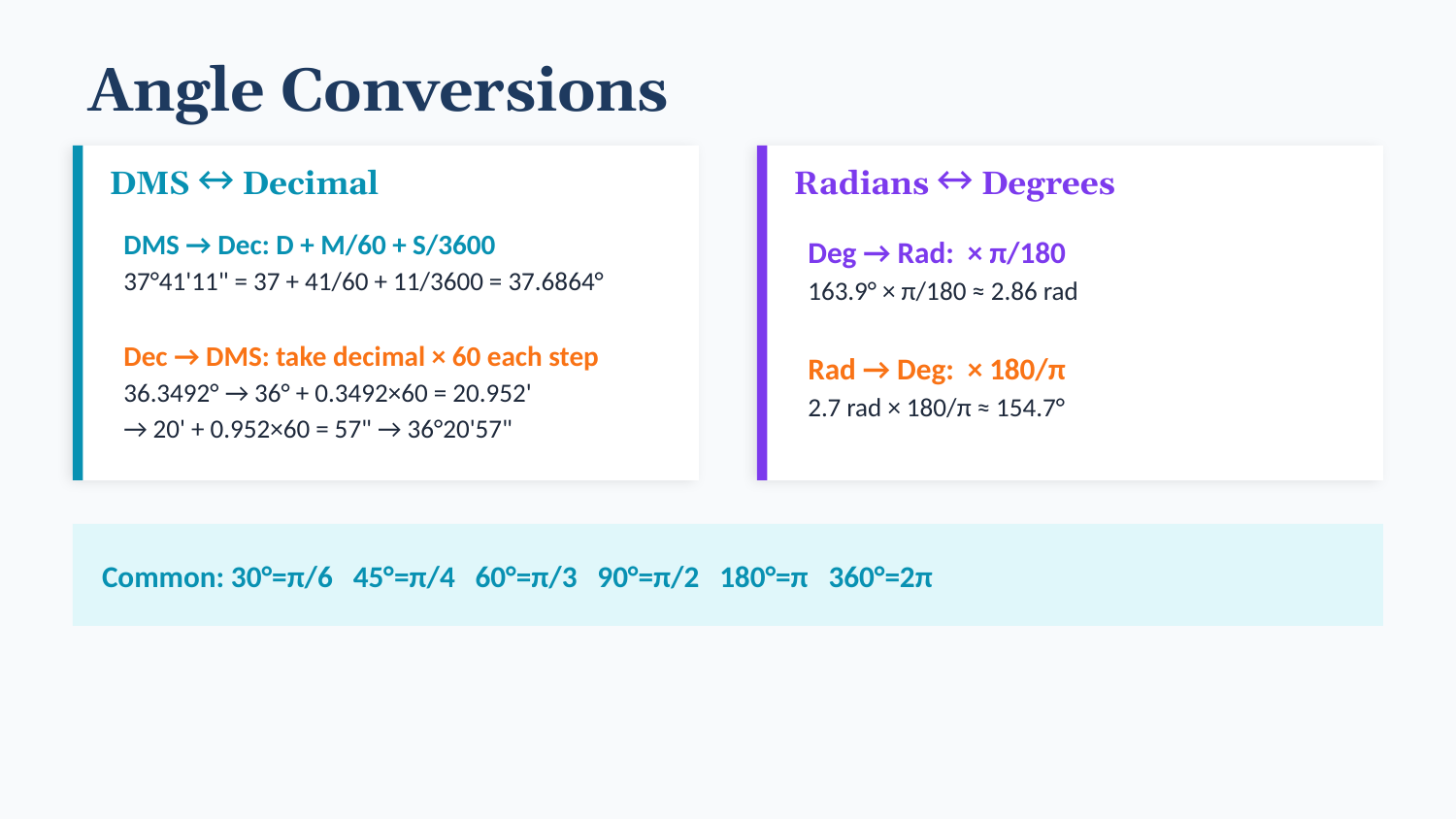

Angle Conversions

DMS ↔ Decimal
Radians ↔ Degrees
DMS → Dec: D + M/60 + S/3600
37°41'11" = 37 + 41/60 + 11/3600 = 37.6864°

Dec → DMS: take decimal × 60 each step
36.3492° → 36° + 0.3492×60 = 20.952'
→ 20' + 0.952×60 = 57" → 36°20'57"
Deg → Rad:  × π/180
163.9° × π/180 ≈ 2.86 rad

Rad → Deg:  × 180/π
2.7 rad × 180/π ≈ 154.7°

Common: 30°=π/6   45°=π/4   60°=π/3   90°=π/2   180°=π   360°=2π